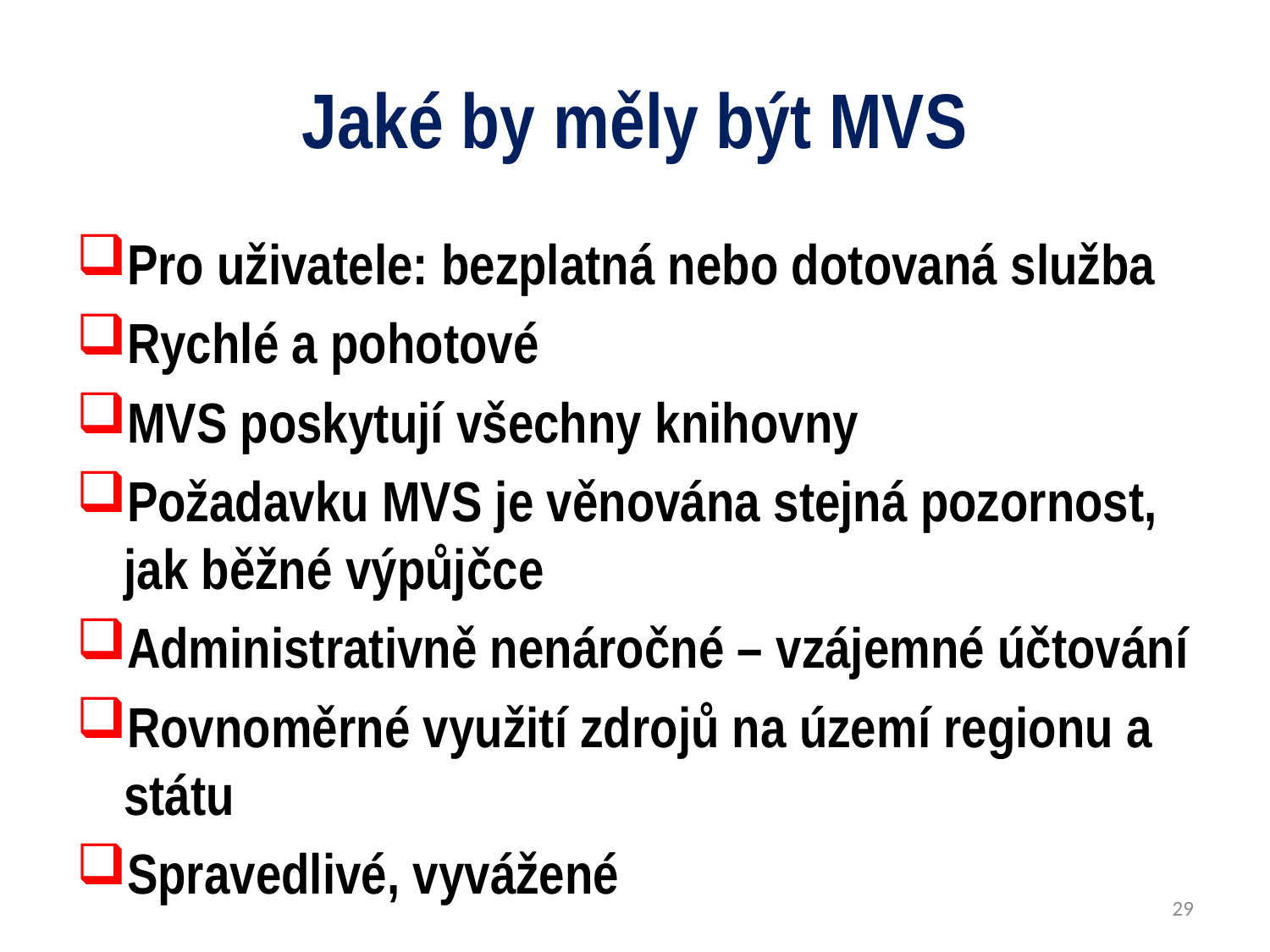

# Jaké by měly být MVS
Pro uživatele: bezplatná nebo dotovaná služba
Rychlé a pohotové
MVS poskytují všechny knihovny
Požadavku MVS je věnována stejná pozornost, jak běžné výpůjčce
Administrativně nenáročné – vzájemné účtování
Rovnoměrné využití zdrojů na území regionu a státu
Spravedlivé, vyvážené
29